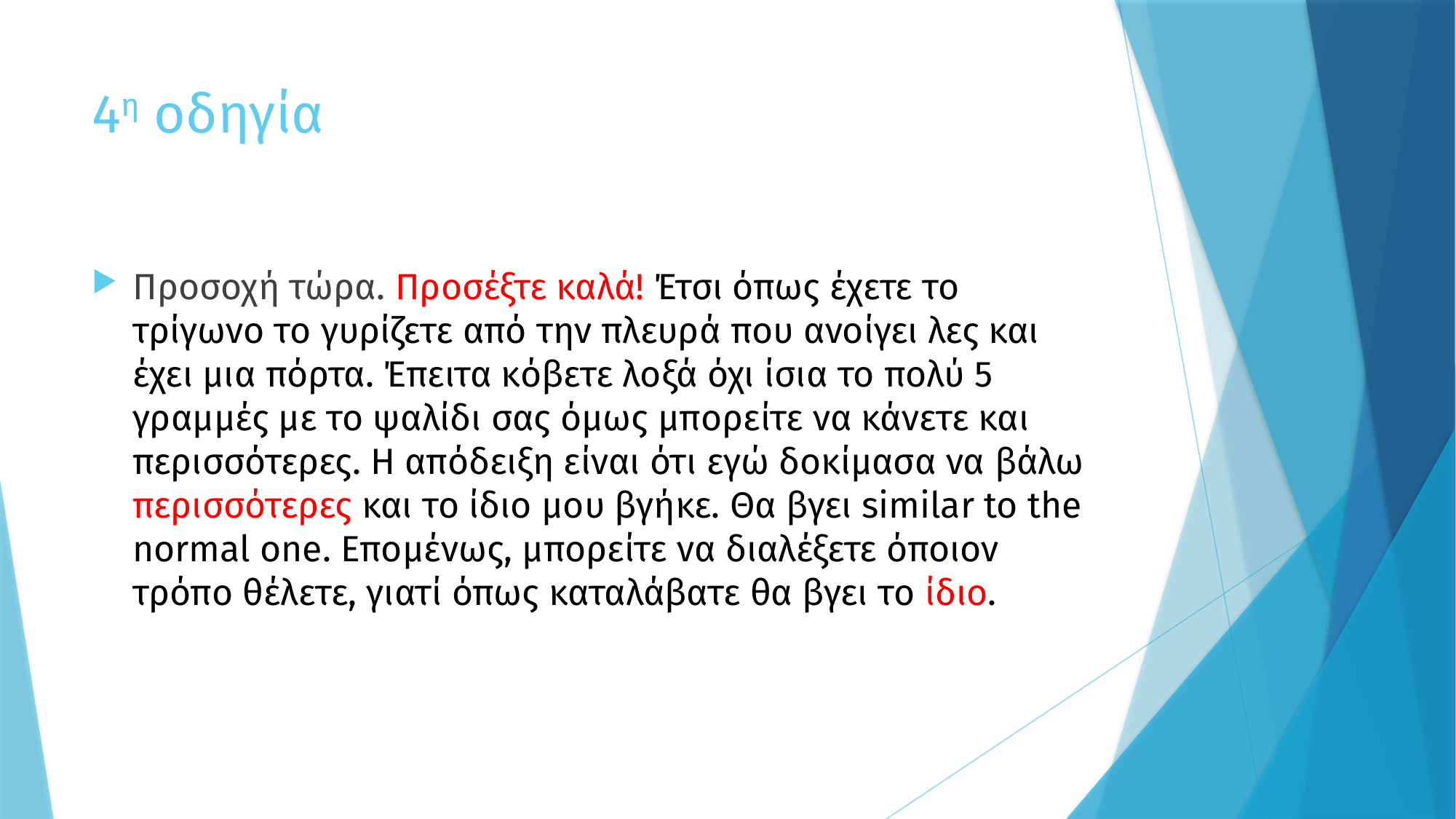

# 4η οδηγία
Προσοχή τώρα. Προσέξτε καλά! Έτσι όπως έχετε το τρίγωνο το γυρίζετε από την πλευρά που ανοίγει λες και έχει μια πόρτα. Έπειτα κόβετε λοξά όχι ίσια το πολύ 5 γραμμές με το ψαλίδι σας όμως μπορείτε να κάνετε και περισσότερες. Η απόδειξη είναι ότι εγώ δοκίμασα να βάλω περισσότερες και το ίδιο μου βγήκε. Θα βγει similar to the normal one. Επομένως, μπορείτε να διαλέξετε όποιον τρόπο θέλετε, γιατί όπως καταλάβατε θα βγει το ίδιο.